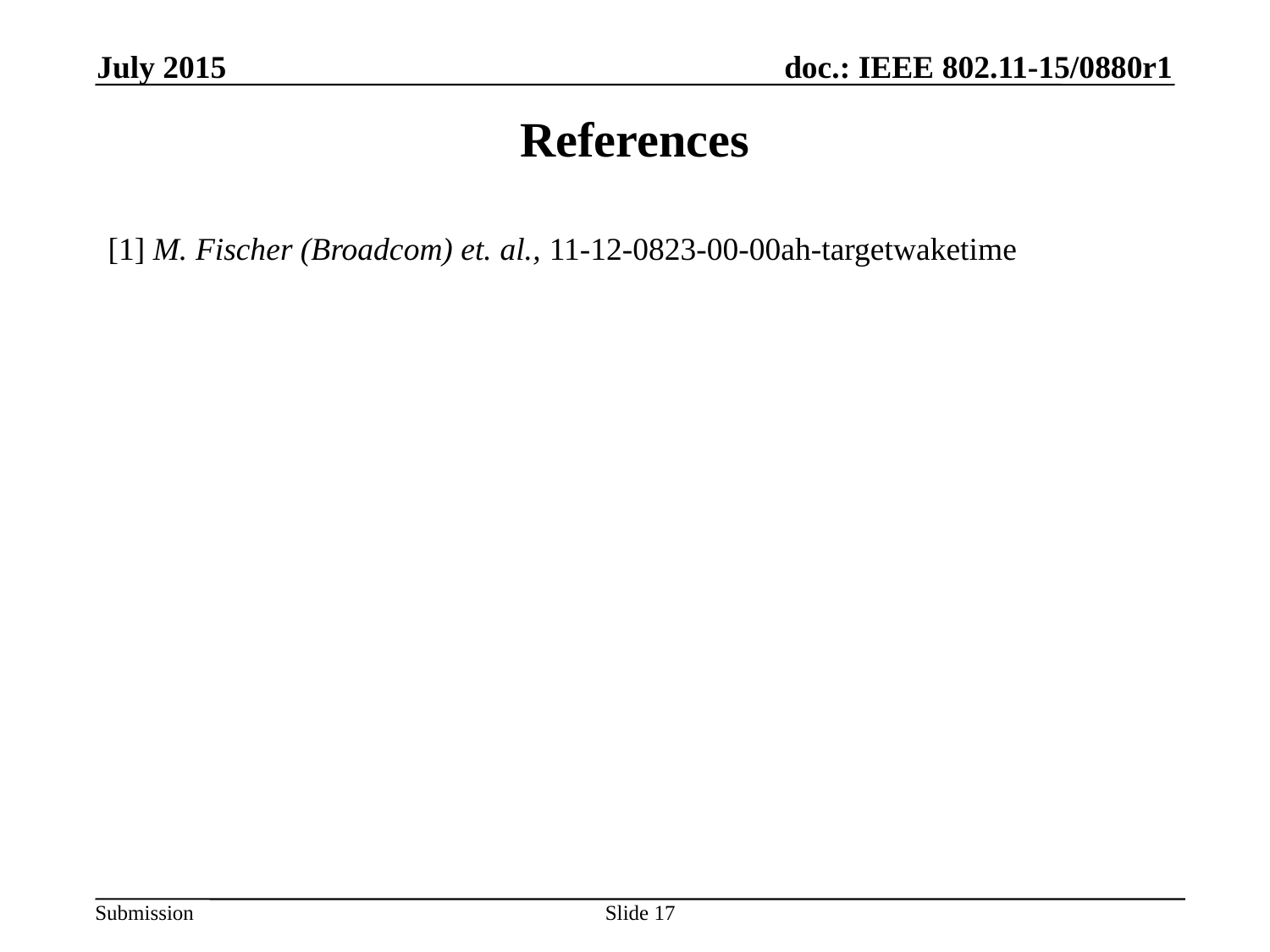

July 2015
# References
[1] M. Fischer (Broadcom) et. al., 11-12-0823-00-00ah-targetwaketime
Slide 17